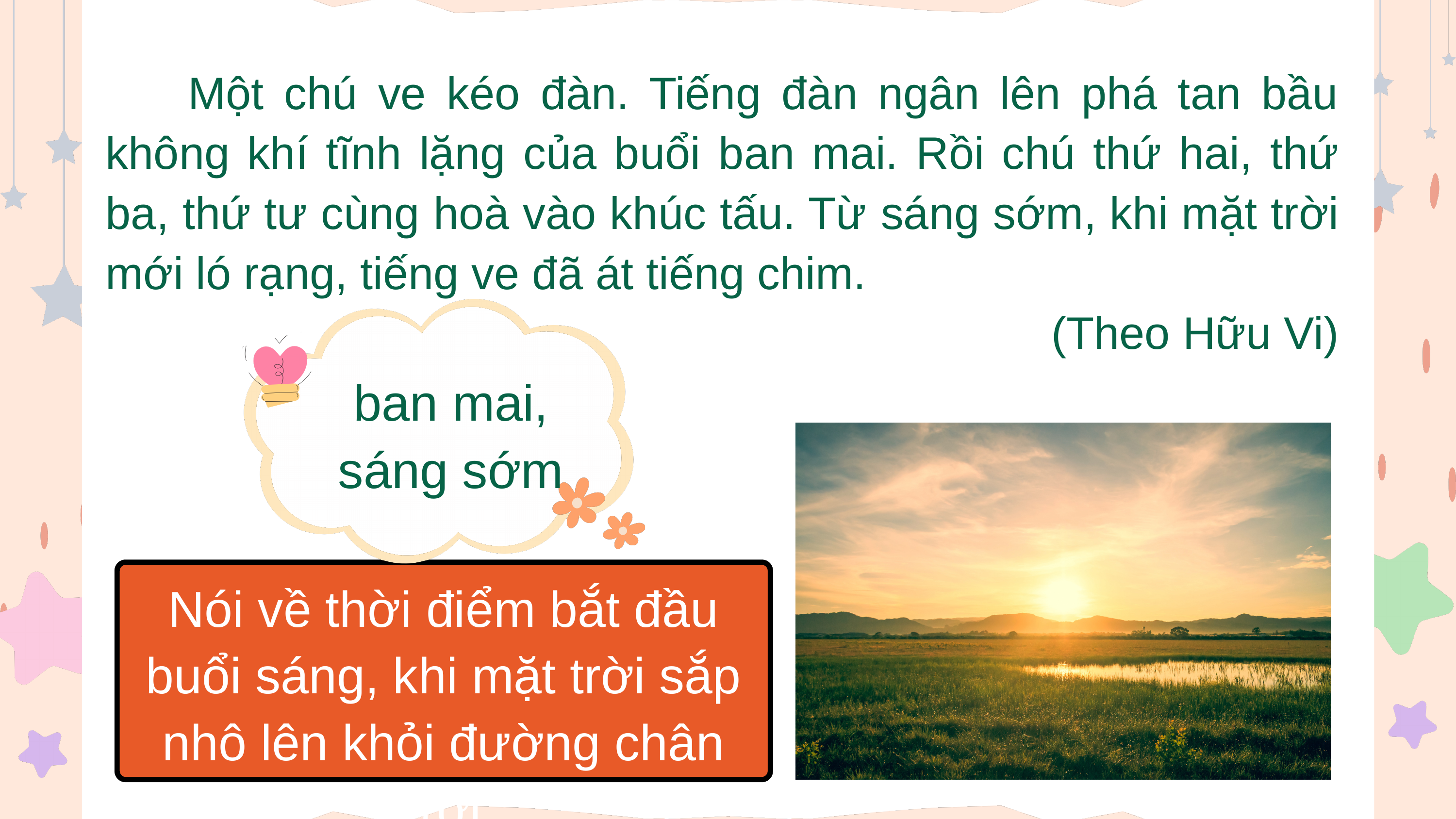

Một chú ve kéo đàn. Tiếng đàn ngân lên phá tan bầu không khí tĩnh lặng của buổi ban mai. Rồi chú thứ hai, thứ ba, thứ tư cùng hoà vào khúc tấu. Từ sáng sớm, khi mặt trời mới ló rạng, tiếng ve đã át tiếng chim.
(Theo Hữu Vi)

ban mai,
sáng sớm

Nói về thời điểm bắt đầu buổi sáng, khi mặt trời sắp nhô lên khỏi đường chân trời